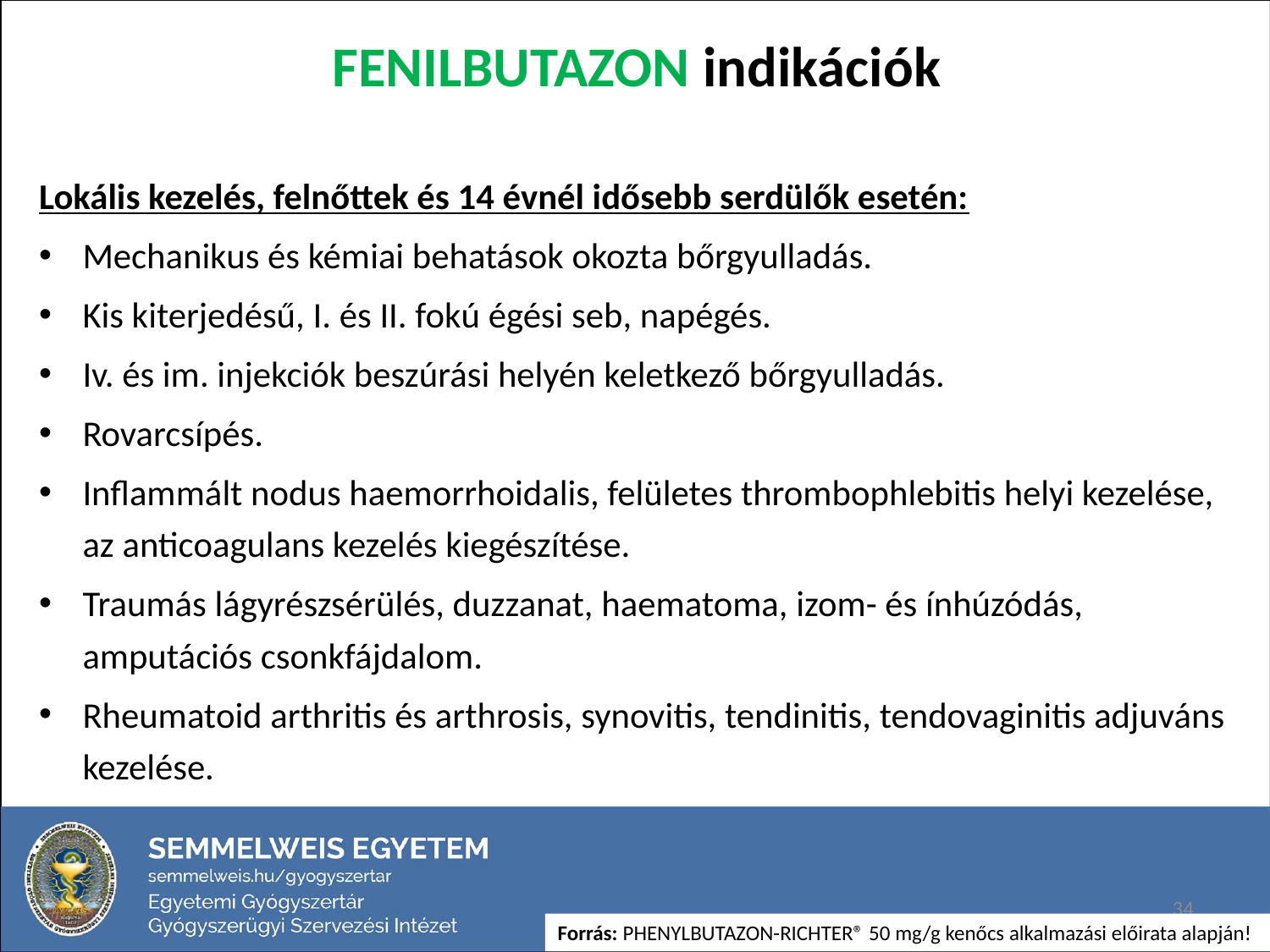

# FENILBUTAZON indikációk
Lokális kezelés, felnőttek és 14 évnél idősebb serdülők esetén:
Mechanikus és kémiai behatások okozta bőrgyulladás.
Kis kiterjedésű, I. és II. fokú égési seb, napégés.
Iv. és im. injekciók beszúrási helyén keletkező bőrgyulladás.
Rovarcsípés.
Inflammált nodus haemorrhoidalis, felületes thrombophlebitis helyi kezelése, az anticoagulans kezelés kiegészítése.
Traumás lágyrészsérülés, duzzanat, haematoma, izom- és ínhúzódás, amputációs csonkfájdalom.
Rheumatoid arthritis és arthrosis, synovitis, tendinitis, tendovaginitis adjuváns kezelése.
34
Forrás: PHENYLBUTAZON-RICHTER® 50 mg/g kenőcs alkalmazási előirata alapján!